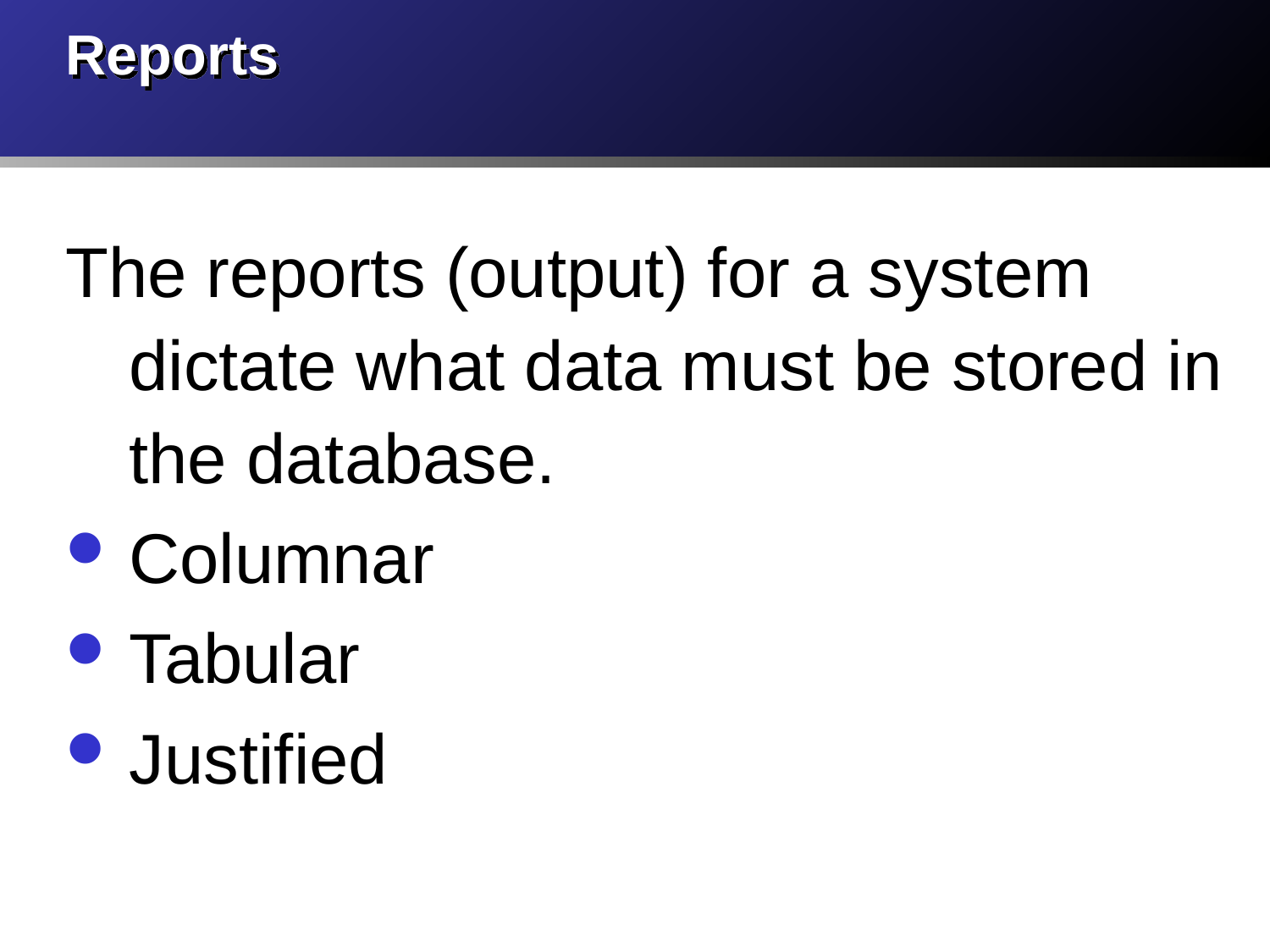

# Reports
The reports (output) for a system dictate what data must be stored in the database.
Columnar
Tabular
Justified